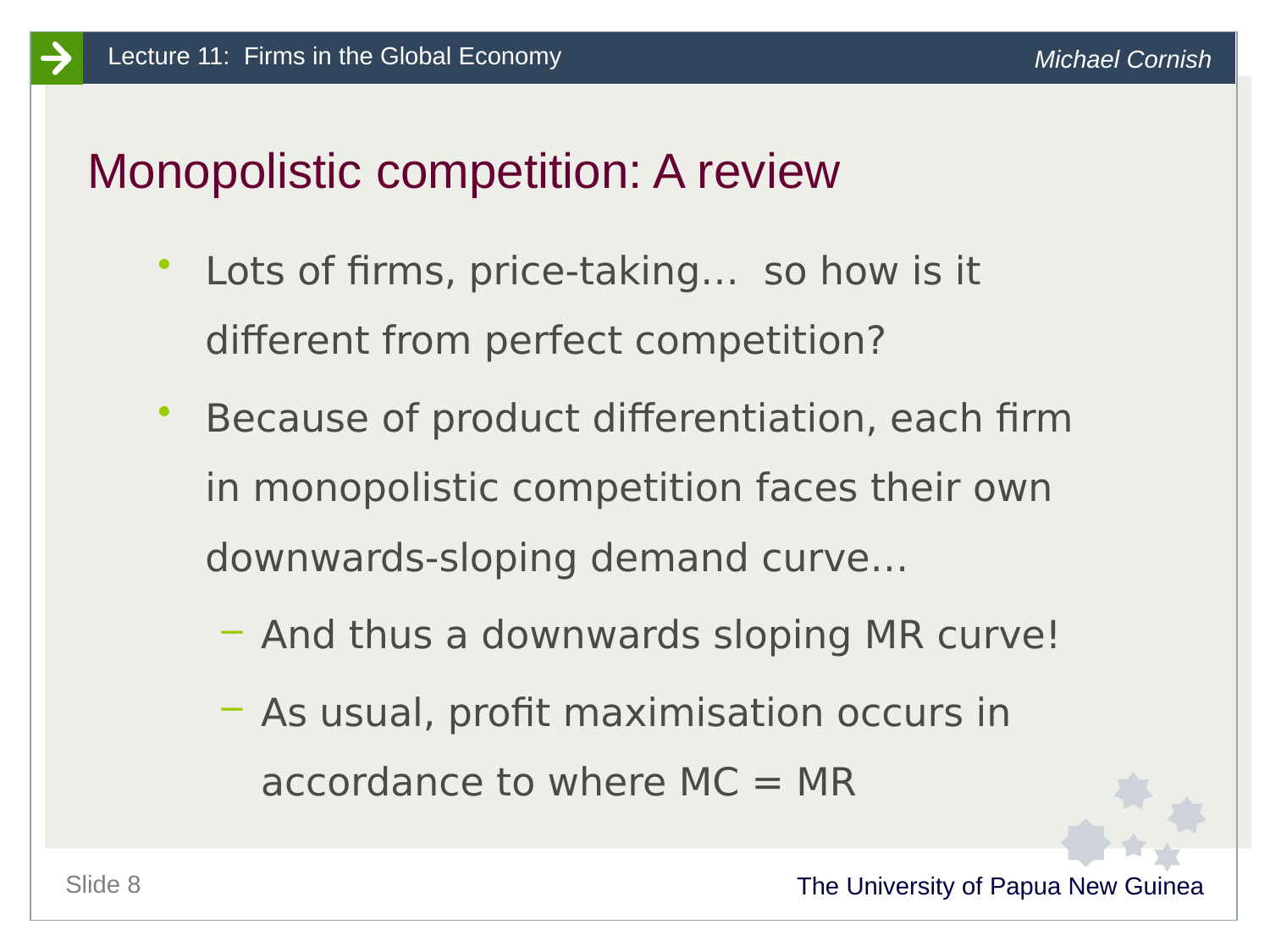

# Monopolistic competition: A review
Lots of firms, price-taking…  so how is it different from perfect competition?
Because of product differentiation, each firm in monopolistic competition faces their own downwards-sloping demand curve…
And thus a downwards sloping MR curve!
As usual, profit maximisation occurs in accordance to where MC = MR